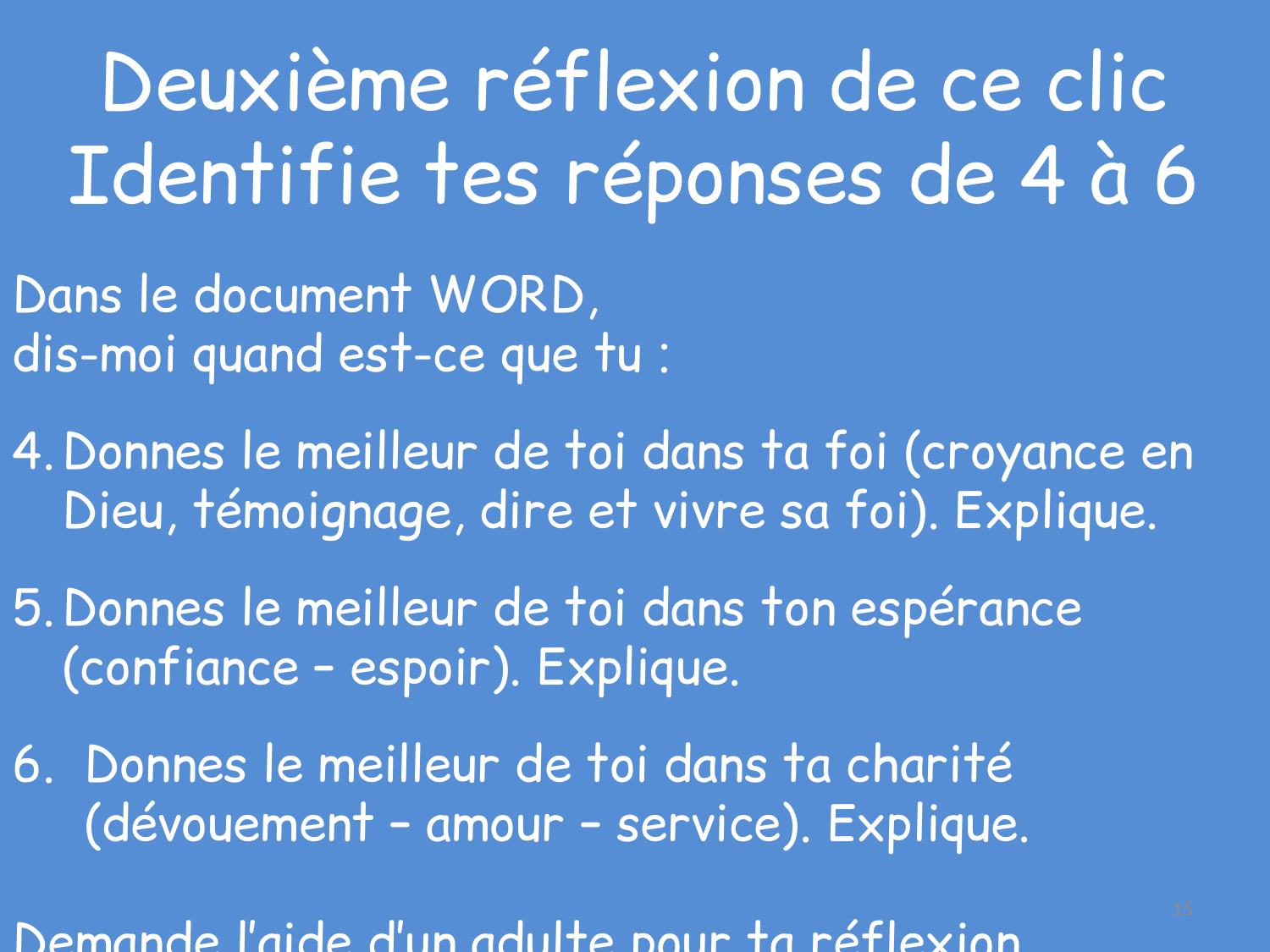

Deuxième réflexion de ce clic
Identifie tes réponses de 4 à 6
Dans le document WORD,
dis-moi quand est-ce que tu :

Donnes le meilleur de toi dans ta foi (croyance en Dieu, témoignage, dire et vivre sa foi). Explique.

Donnes le meilleur de toi dans ton espérance (confiance – espoir). Explique.

Donnes le meilleur de toi dans ta charité (dévouement – amour – service). Explique.

Demande l’aide d’un adulte pour ta réflexion.

15